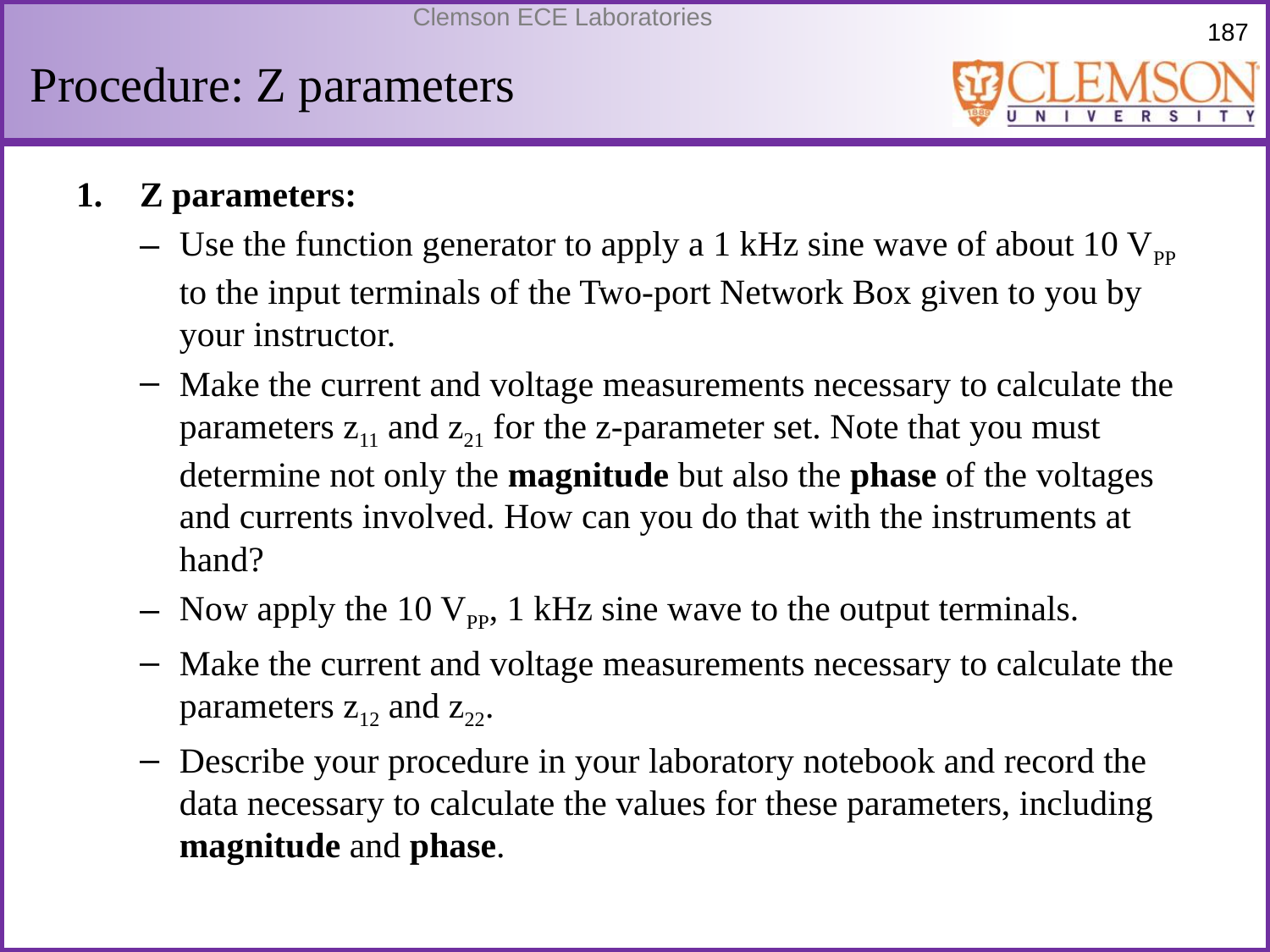

# Procedure: Z parameters
Z parameters:
Use the function generator to apply a 1 kHz sine wave of about 10 VPP to the input terminals of the Two-port Network Box given to you by your instructor.
Make the current and voltage measurements necessary to calculate the parameters z11 and z21 for the z-parameter set. Note that you must determine not only the magnitude but also the phase of the voltages and currents involved. How can you do that with the instruments at hand?
Now apply the 10 VPP, 1 kHz sine wave to the output terminals.
Make the current and voltage measurements necessary to calculate the parameters z12 and z22.
Describe your procedure in your laboratory notebook and record the data necessary to calculate the values for these parameters, including magnitude and phase.